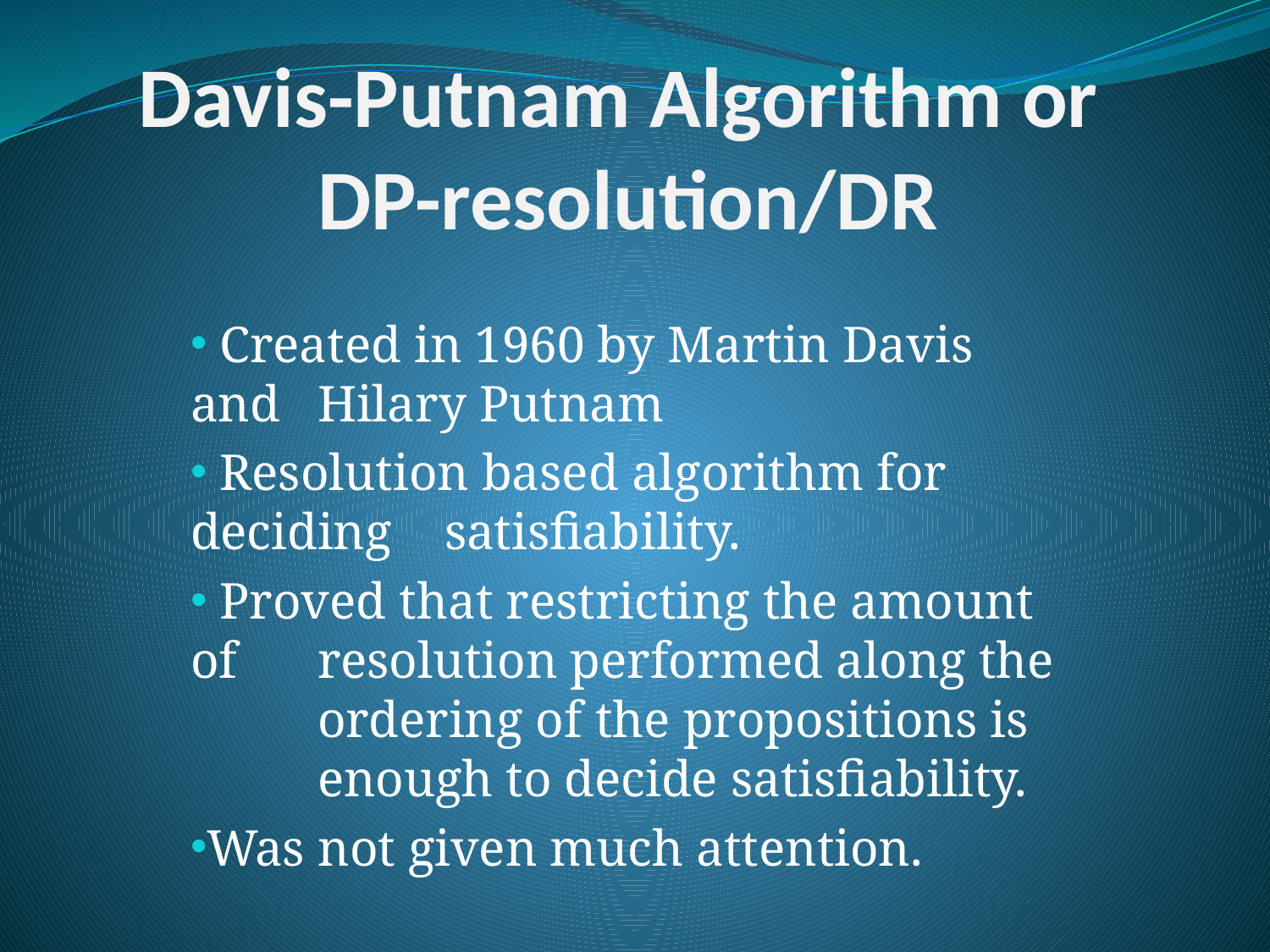

# Davis-Putnam Algorithm or DP-resolution/DR
 Created in 1960 by Martin Davis and 	Hilary Putnam
 Resolution based algorithm for deciding 	satisfiability.
 Proved that restricting the amount of 	resolution performed along the 	ordering of the propositions is 	enough to decide satisfiability.
Was not given much attention.